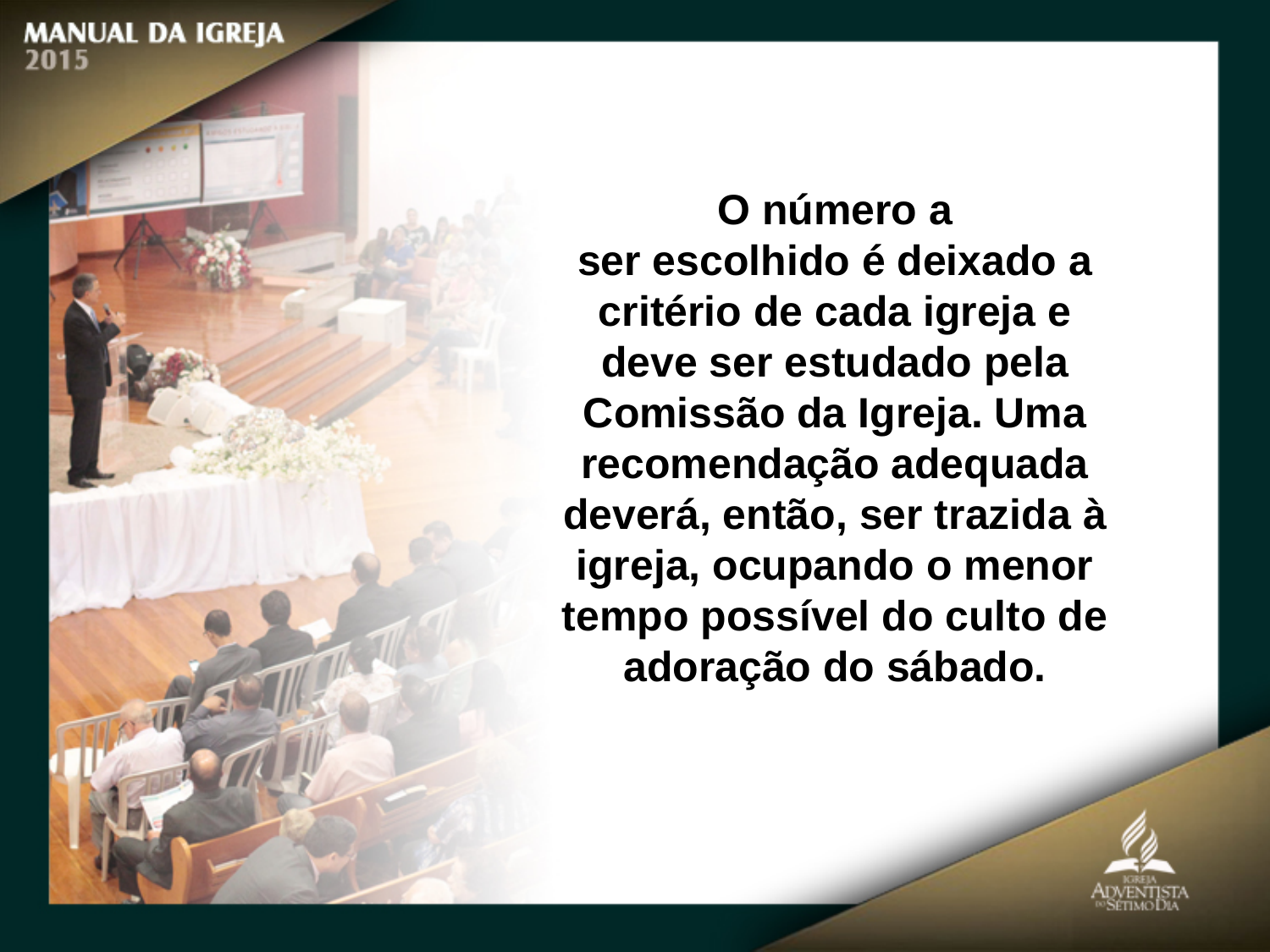

O número a
ser escolhido é deixado a critério de cada igreja e deve ser estudado pela Comissão da Igreja. Uma recomendação adequada deverá, então, ser trazida à igreja, ocupando o menor tempo possível do culto de adoração do sábado.